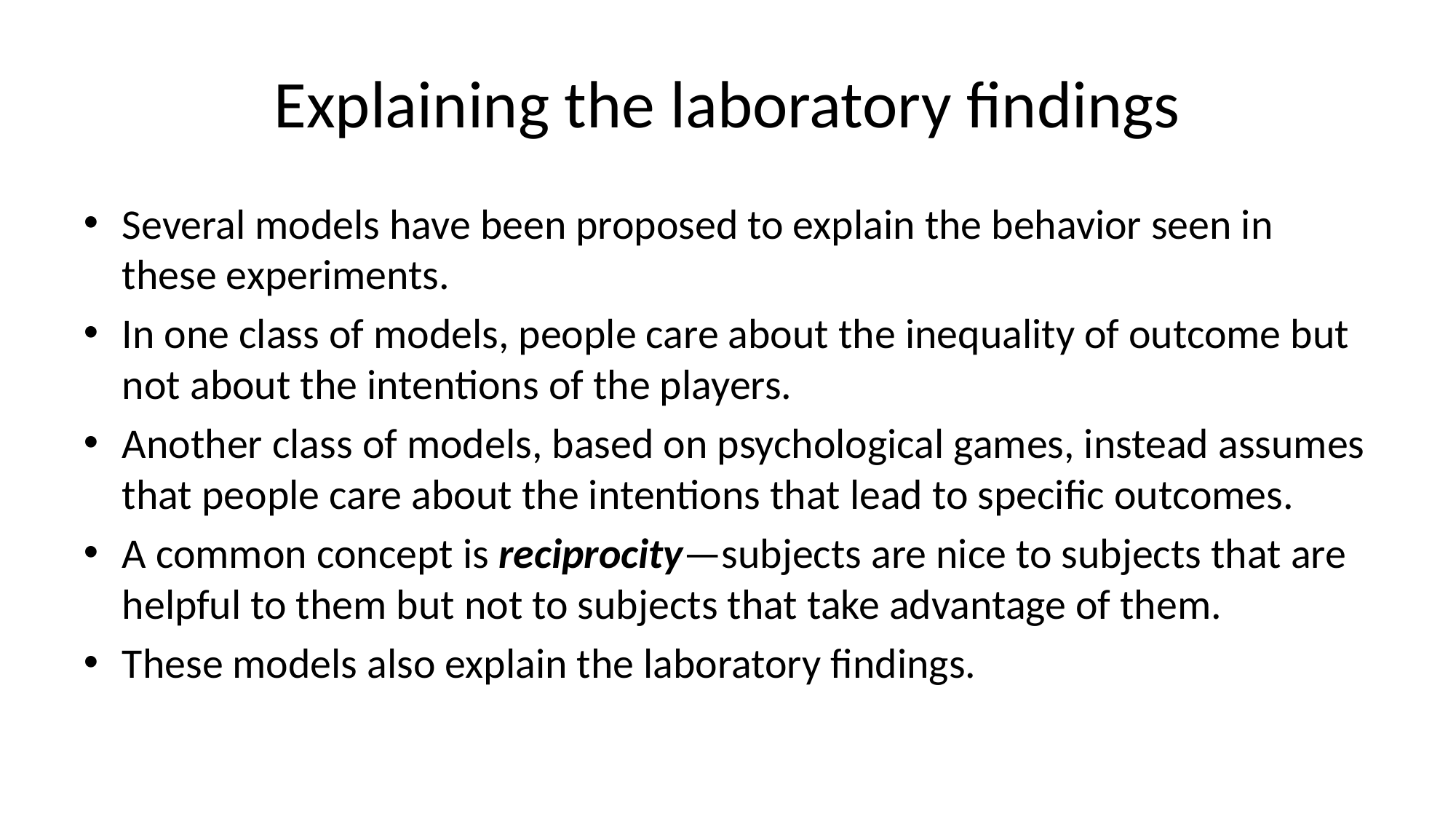

# Explaining the laboratory findings
Several models have been proposed to explain the behavior seen in these experiments.
In one class of models, people care about the inequality of outcome but not about the intentions of the players.
Another class of models, based on psychological games, instead assumes that people care about the intentions that lead to specific outcomes.
A common concept is reciprocity—subjects are nice to subjects that are helpful to them but not to subjects that take advantage of them.
These models also explain the laboratory findings.